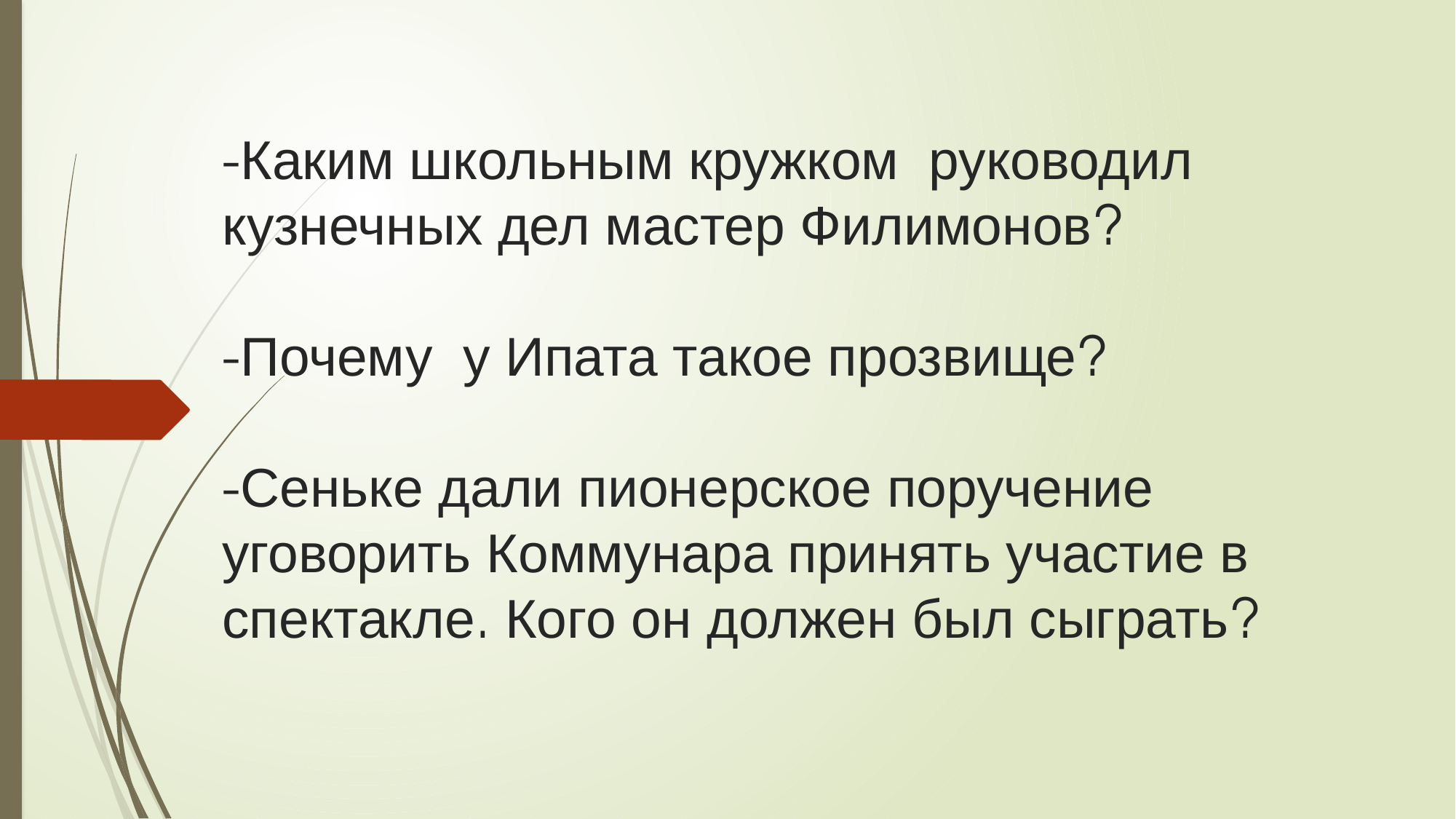

# -Каким школьным кружком  руководил кузнечных дел мастер Филимонов? -Почему  у Ипата такое прозвище? -Сеньке дали пионерское поручение уговорить Коммунара принять участие в спектакле. Кого он должен был сыграть?